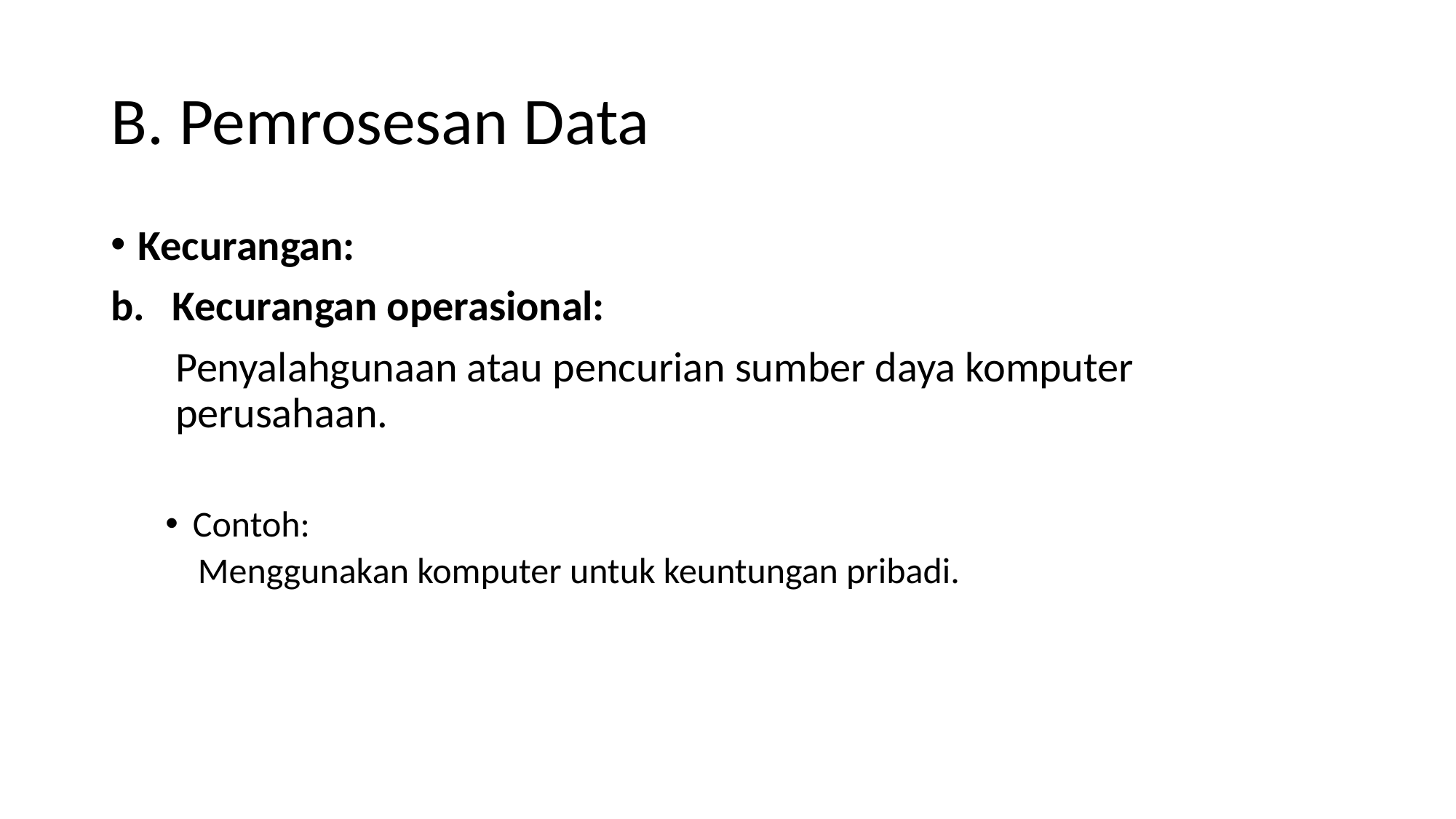

# B. Pemrosesan Data
Kecurangan:
Kecurangan operasional:
Penyalahgunaan atau pencurian sumber daya komputer perusahaan.

Contoh:
Menggunakan komputer untuk keuntungan pribadi.